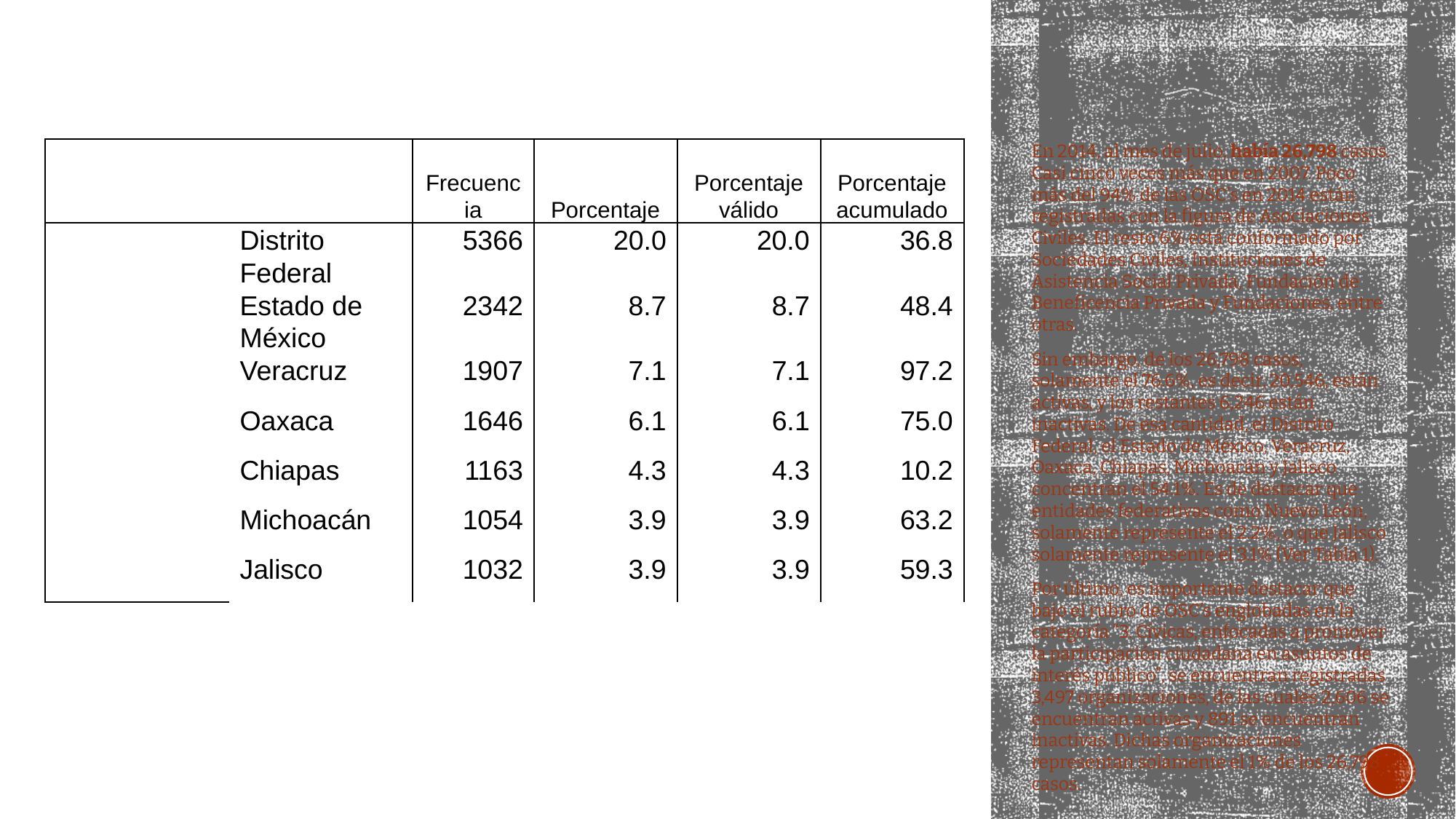

#
En 2014, al mes de julio, había 26,798 casos. Casi cinco veces más que en 2007. Poco más del 94% de las OSC’s en 2014 están registradas con la figura de Asociaciones Civiles. El resto 6% está conformado por Sociedades Civiles, Instituciones de Asistencia Social Privada, Fundación de Beneficencia Privada y Fundaciones, entre otras.
Sin embargo, de los 26,798 casos, solamente el 76.6%, es decir, 20,546, están activas, y los restantes 6,246 están inactivas. De esa cantidad, el Distrito Federal, el Estado de México, Veracruz, Oaxaca, Chiapas, Michoacán y Jalisco concentran el 54.1%. Es de destacar que entidades federativas como Nuevo León, solamente represente el 2.2%, o que Jalisco solamente represente el 3.1% (Ver Tabla 1).
Por último, es importante destacar que bajo el rubro de OSC’s englobadas en la categoría “3. Cívicas, enfocadas a promover la participación ciudadana en asuntos de interés público”, se encuentran registradas 3,497 organizaciones, de las cuales 2,606 se encuentran activas y 891 se encuentran inactivas. Dichas organizaciones representan solamente el 1% de los 26,798 casos.

|  |  | Frecuencia | Porcentaje | Porcentaje válido | Porcentaje acumulado |
| --- | --- | --- | --- | --- | --- |
|  | Distrito Federal | 5366 | 20.0 | 20.0 | 36.8 |
|  | Estado de México | 2342 | 8.7 | 8.7 | 48.4 |
|  | Veracruz | 1907 | 7.1 | 7.1 | 97.2 |
|  | Oaxaca | 1646 | 6.1 | 6.1 | 75.0 |
|  | Chiapas | 1163 | 4.3 | 4.3 | 10.2 |
|  | Michoacán | 1054 | 3.9 | 3.9 | 63.2 |
|  | Jalisco | 1032 | 3.9 | 3.9 | 59.3 |